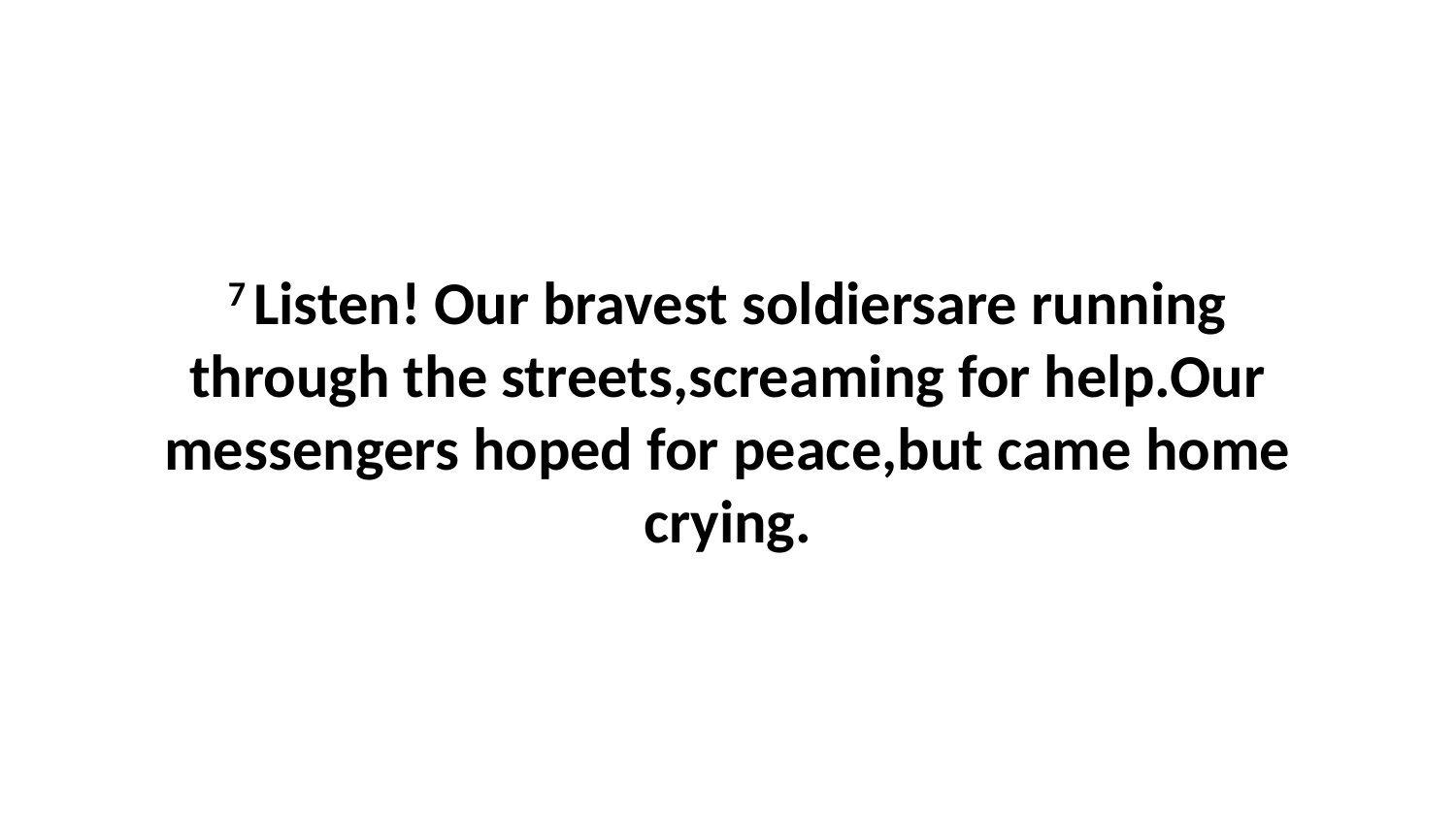

7 Listen! Our bravest soldiersare running through the streets,screaming for help.Our messengers hoped for peace,but came home crying.